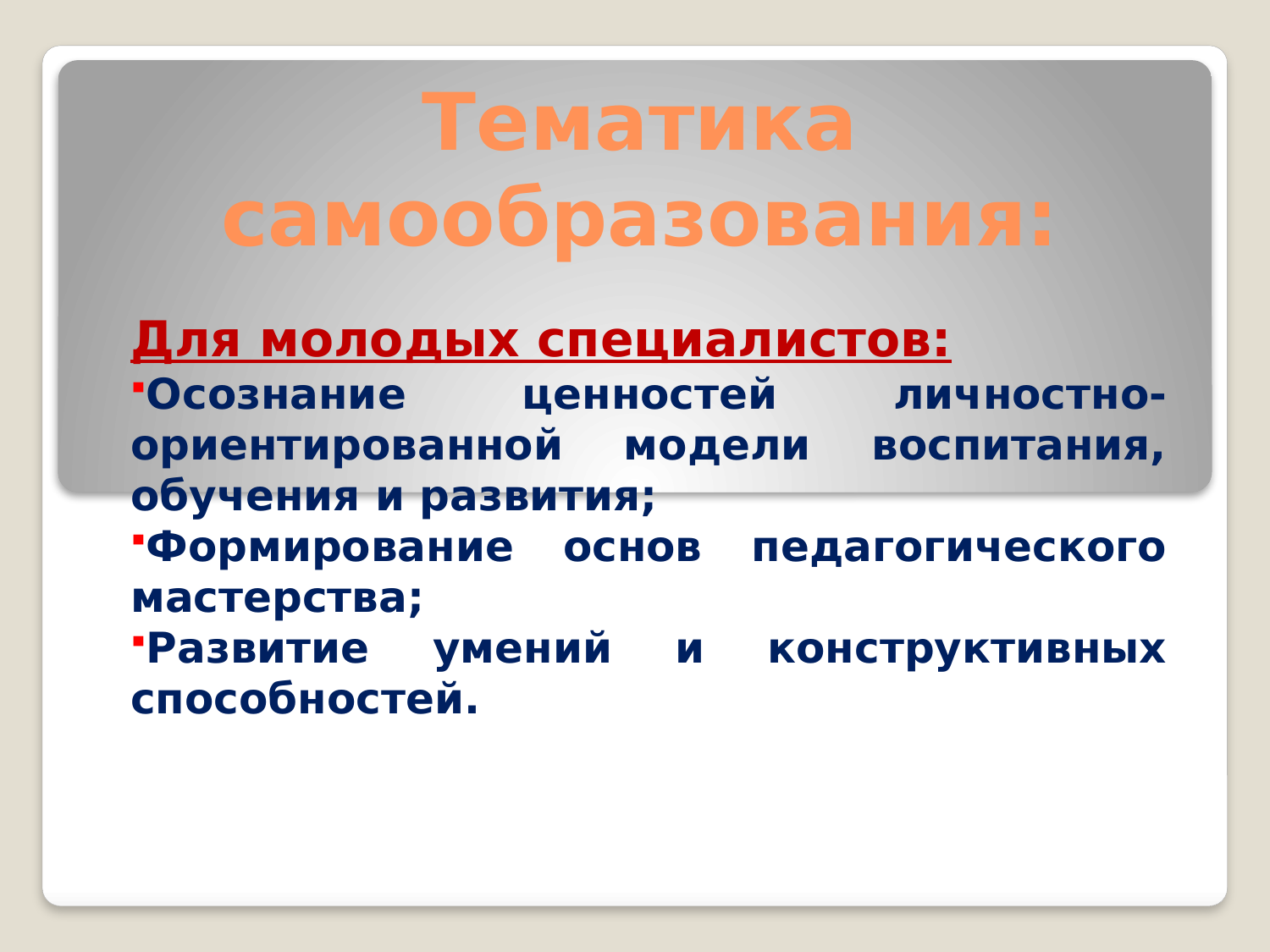

# Тематика самообразования:
Для молодых специалистов:
Осознание ценностей личностно-ориентированной модели воспитания, обучения и развития;
Формирование основ педагогического мастерства;
Развитие умений и конструктивных способностей.